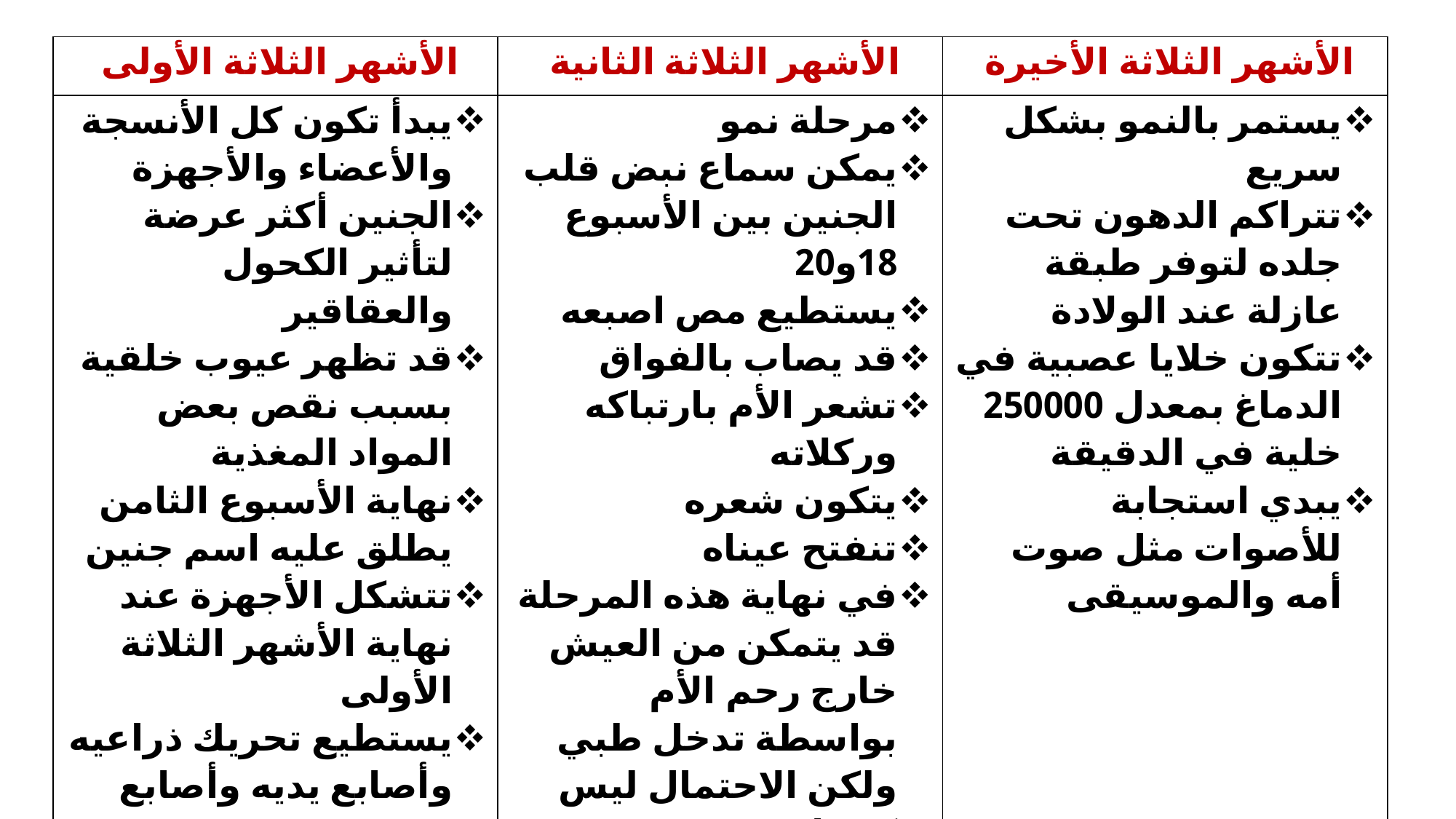

| الأشهر الثلاثة الأولى | الأشهر الثلاثة الثانية | الأشهر الثلاثة الأخيرة |
| --- | --- | --- |
| يبدأ تكون كل الأنسجة والأعضاء والأجهزة الجنين أكثر عرضة لتأثير الكحول والعقاقير قد تظهر عيوب خلقية بسبب نقص بعض المواد المغذية نهاية الأسبوع الثامن يطلق عليه اسم جنين تتشكل الأجهزة عند نهاية الأشهر الثلاثة الأولى يستطيع تحريك ذراعيه وأصابع يديه وأصابع قدميه إظهار بعض التعابير على وجهه يصبح لأصابعه بصمات | مرحلة نمو يمكن سماع نبض قلب الجنين بين الأسبوع 18و20 يستطيع مص اصبعه قد يصاب بالفواق تشعر الأم بارتباكه وركلاته يتكون شعره تنفتح عيناه في نهاية هذه المرحلة قد يتمكن من العيش خارج رحم الأم بواسطة تدخل طبي ولكن الاحتمال ليس كبيرا بسبب عدم قدرة المولود على الحفاظ على درجة حرارة ثابتة ولم تكتمل رئتاه فيفشل في التنفس ولم يكتمل جهازه المناعي بعد | يستمر بالنمو بشكل سريع تتراكم الدهون تحت جلده لتوفر طبقة عازلة عند الولادة تتكون خلايا عصبية في الدماغ بمعدل 250000 خلية في الدقيقة يبدي استجابة للأصوات مثل صوت أمه والموسيقى |